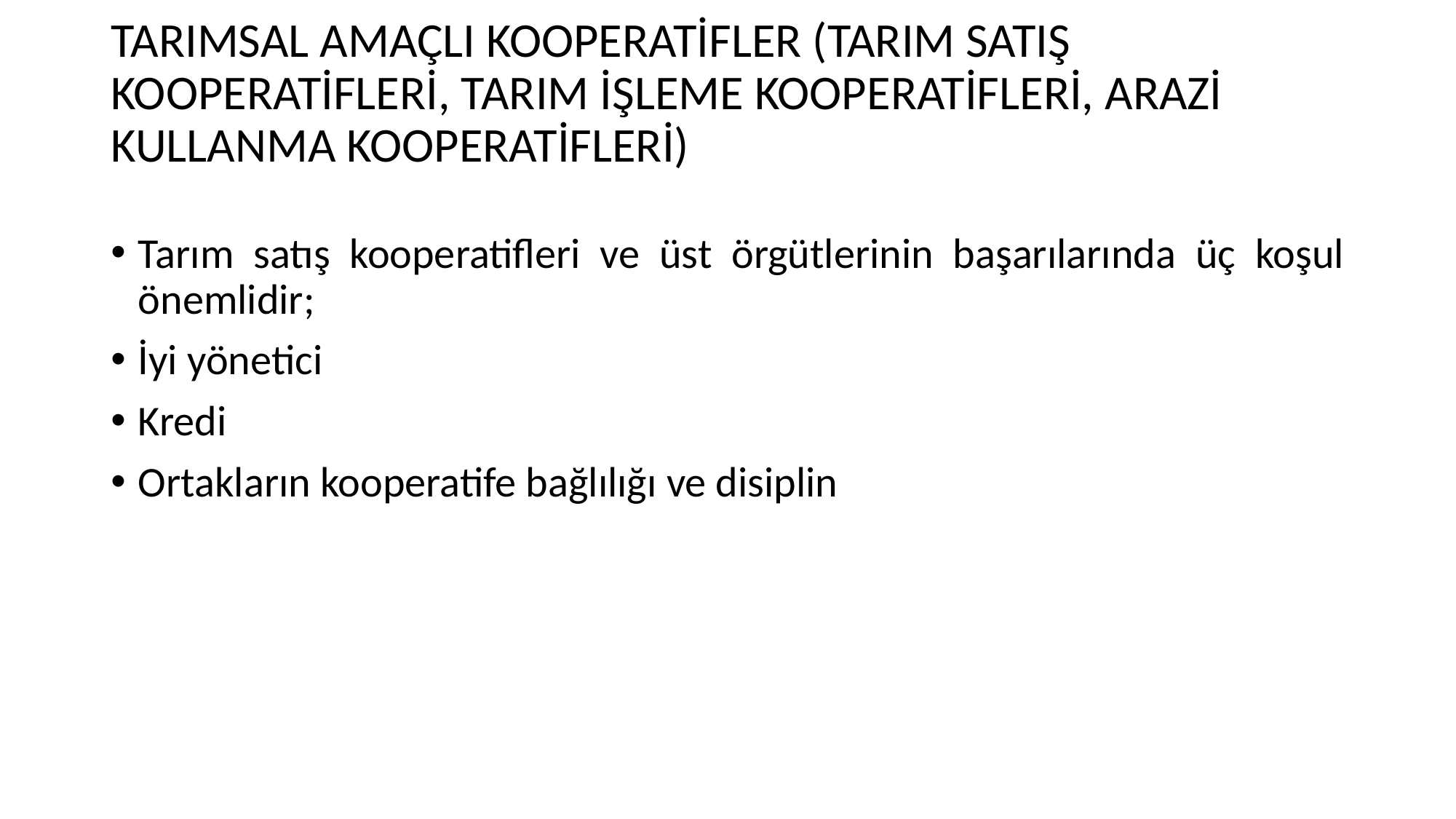

# TARIMSAL AMAÇLI KOOPERATİFLER (TARIM SATIŞ KOOPERATİFLERİ, TARIM İŞLEME KOOPERATİFLERİ, ARAZİ KULLANMA KOOPERATİFLERİ)
Tarım satış kooperatifleri ve üst örgütlerinin başarılarında üç koşul önemlidir;
İyi yönetici
Kredi
Ortakların kooperatife bağlılığı ve disiplin